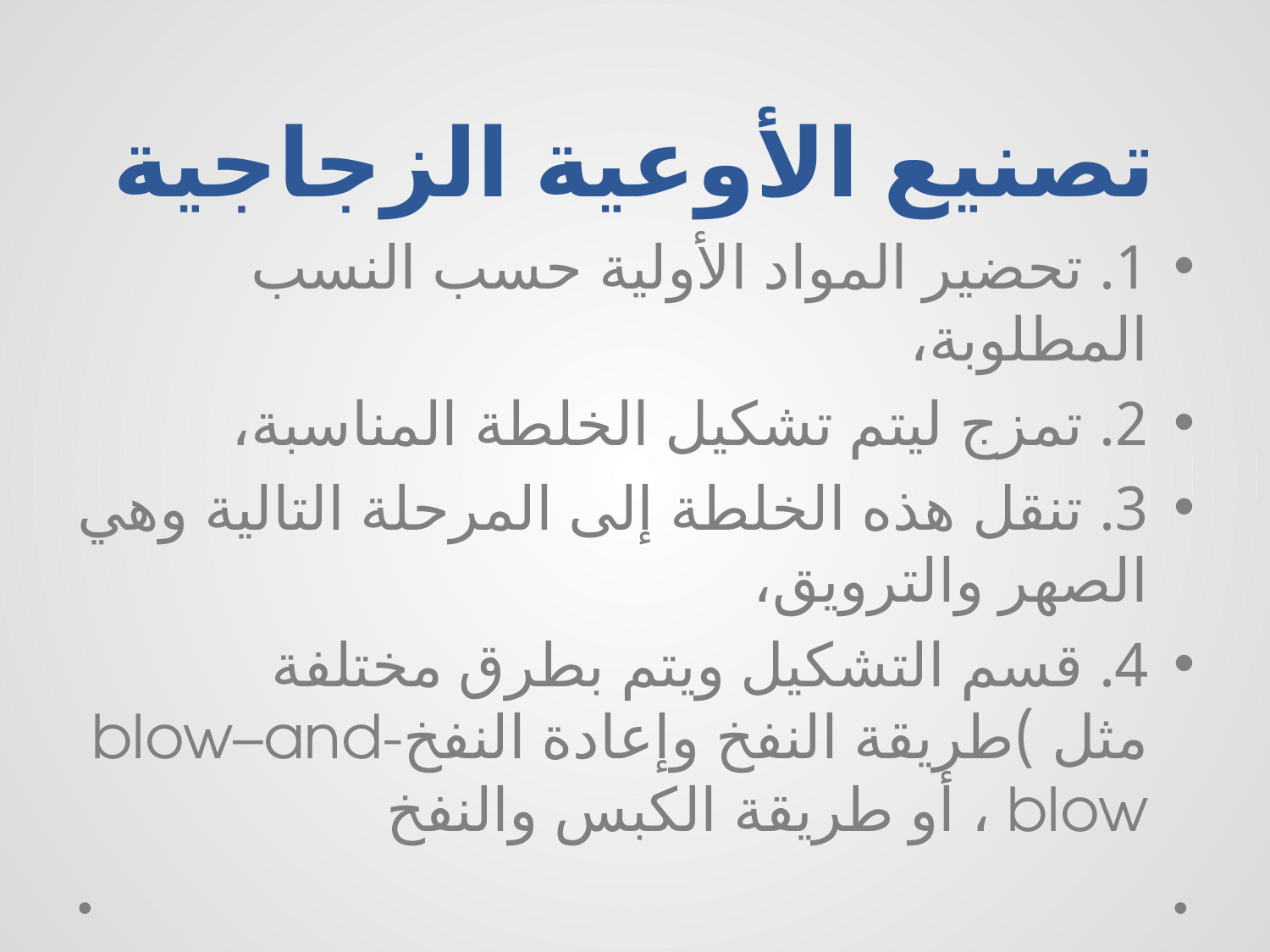

# تصنيع الأوعية الزجاجية
1. تحضير المواد الأولية حسب النسب المطلوبة،
2. تمزج ليتم تشكيل الخلطة المناسبة،
3. تنقل هذه الخلطة إلى المرحلة التالية وهي الصهر والترويق،
4. قسم التشكيل ويتم بطرق مختلفة مثل )طريقة النفخ وإعادة النفخblow–and-blow ، أو طريقة الكبس والنفخ